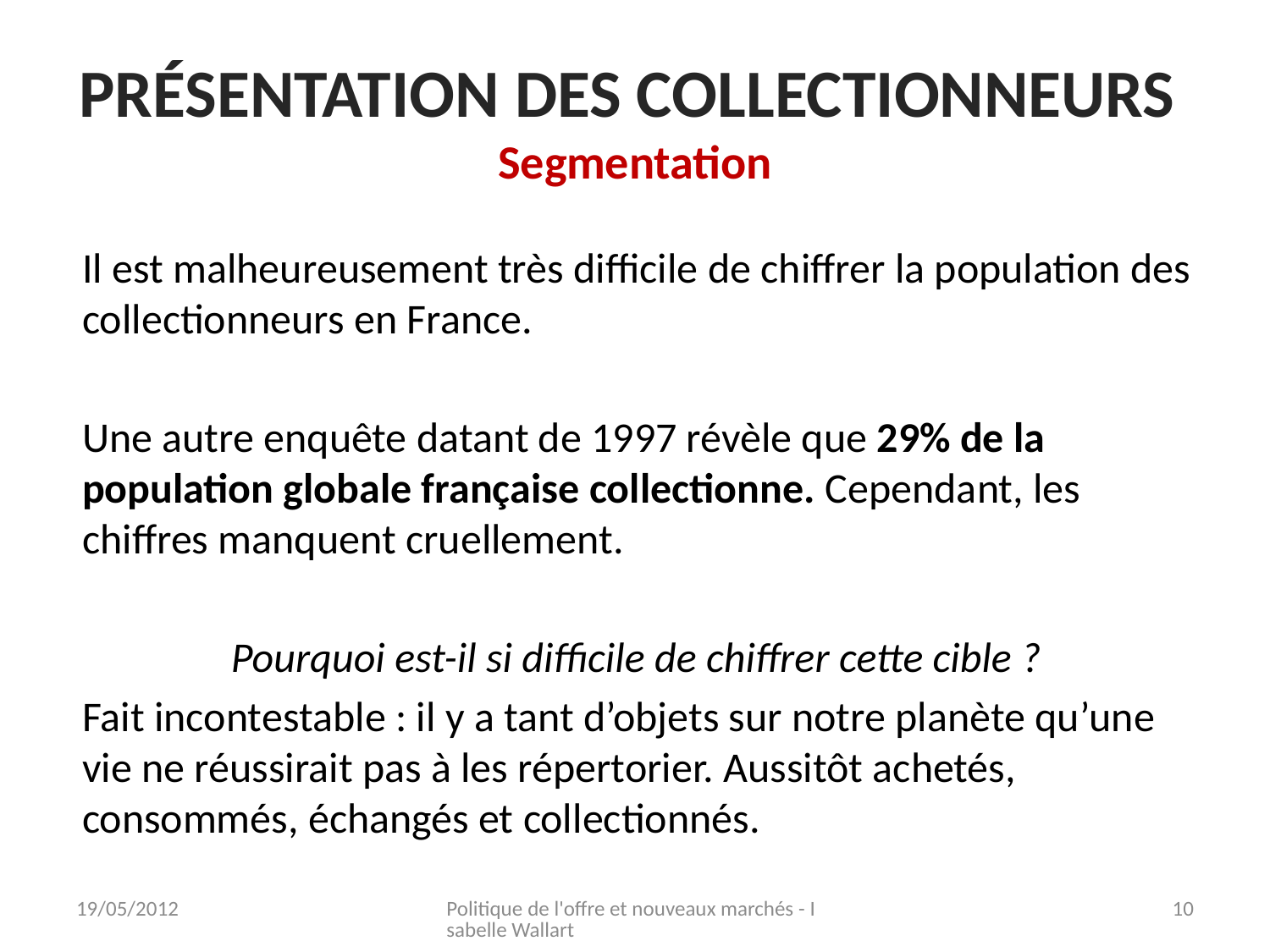

# Présentation des collectionneurs Segmentation
Il est malheureusement très difficile de chiffrer la population des collectionneurs en France.

Une autre enquête datant de 1997 révèle que 29% de la population globale française collectionne. Cependant, les chiffres manquent cruellement.

Pourquoi est-il si difficile de chiffrer cette cible ?
Fait incontestable : il y a tant d’objets sur notre planète qu’une vie ne réussirait pas à les répertorier. Aussitôt achetés, consommés, échangés et collectionnés.
19/05/2012
Politique de l'offre et nouveaux marchés - Isabelle Wallart
10